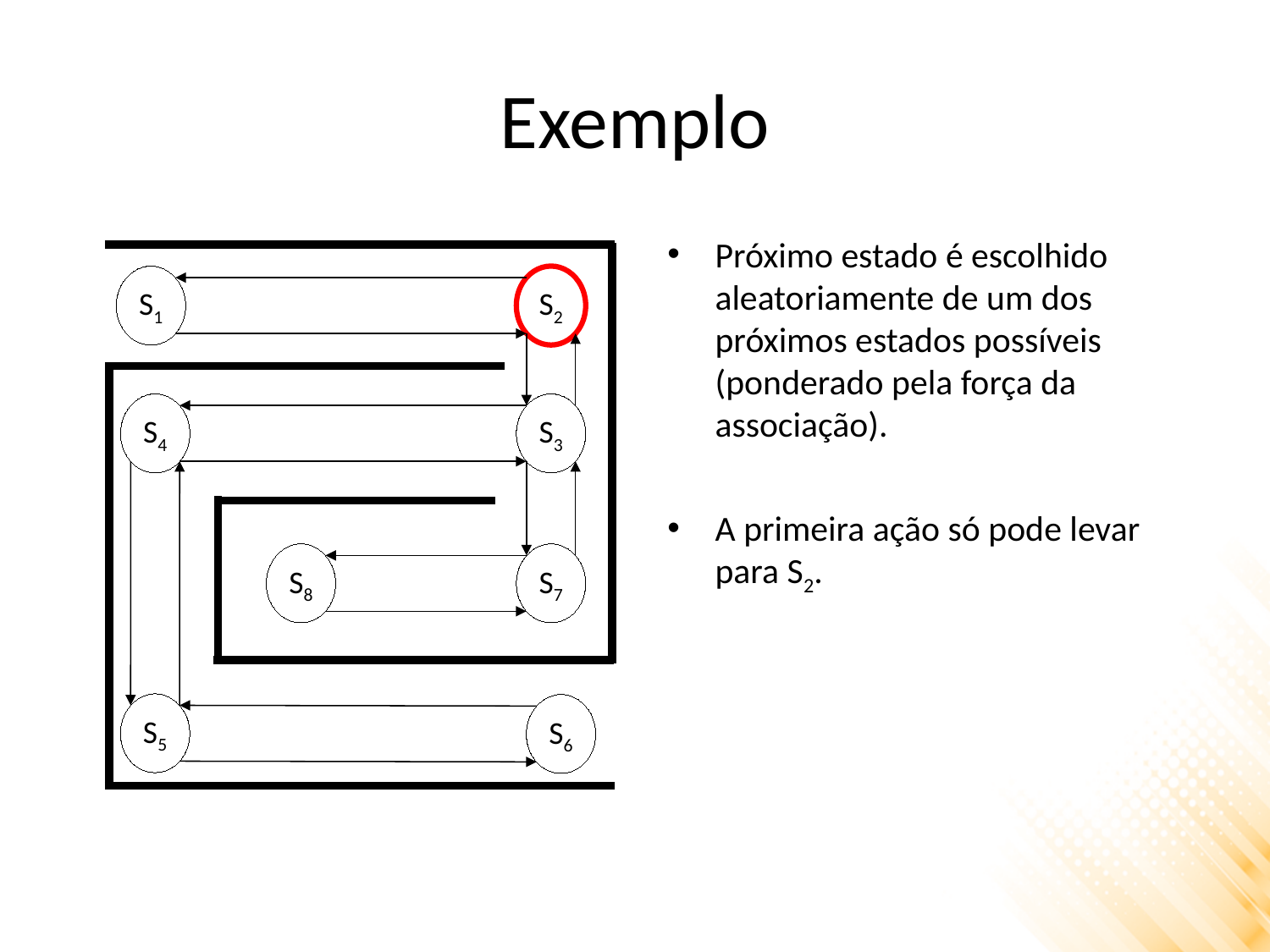

# Exemplo
Próximo estado é escolhido aleatoriamente de um dos próximos estados possíveis (ponderado pela força da associação).

A primeira ação só pode levar para S2.
S1
S2
S4
S3
S8
S7
S5
S6